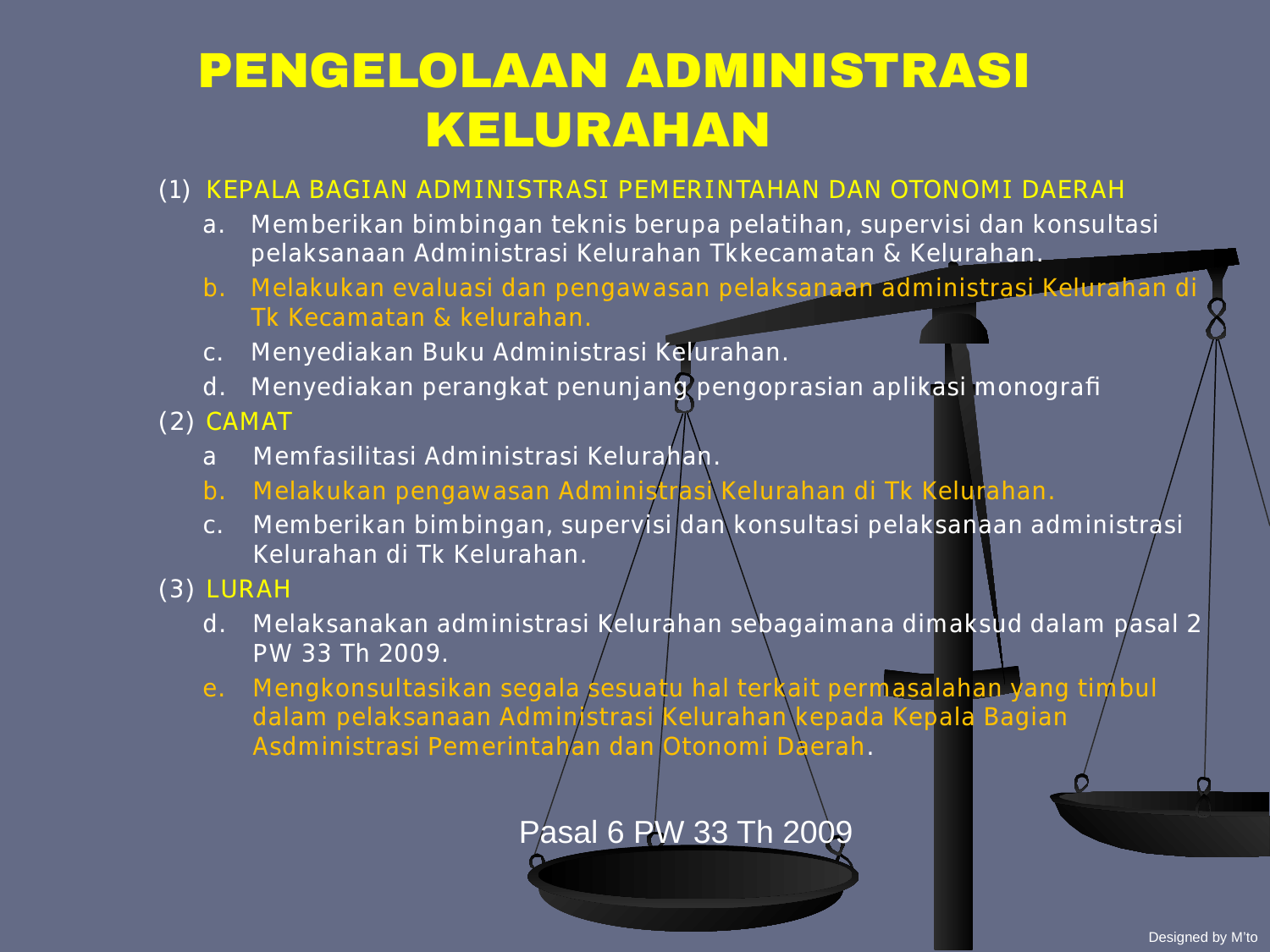

PENGELOLAAN ADMINISTRASI  KELURAHAN

(1)	KEPALA BAGIAN ADMINISTRASI PEMERINTAHAN DAN OTONOMI DAERAH
Memberikan bimbingan teknis berupa pelatihan, supervisi dan konsultasi pelaksanaan Administrasi Kelurahan Tkkecamatan & Kelurahan.
Melakukan evaluasi dan pengawasan pelaksanaan administrasi Kelurahan di Tk Kecamatan & kelurahan.
Menyediakan Buku Administrasi Kelurahan.
Menyediakan perangkat penunjang pengoprasian aplikasi monografi
(2)	CAMAT
a	Memfasilitasi Administrasi Kelurahan.
Melakukan pengawasan Administrasi Kelurahan di Tk Kelurahan.
Memberikan bimbingan, supervisi dan konsultasi pelaksanaan administrasi Kelurahan di Tk Kelurahan.
(3)	LURAH
Melaksanakan administrasi Kelurahan sebagaimana dimaksud dalam pasal 2 PW 33 Th 2009.
Mengkonsultasikan segala sesuatu hal terkait permasalahan yang timbul dalam pelaksanaan Administrasi Kelurahan kepada Kepala Bagian Asdministrasi Pemerintahan dan Otonomi Daerah.

Pasal 6 PW 33 Th 2009